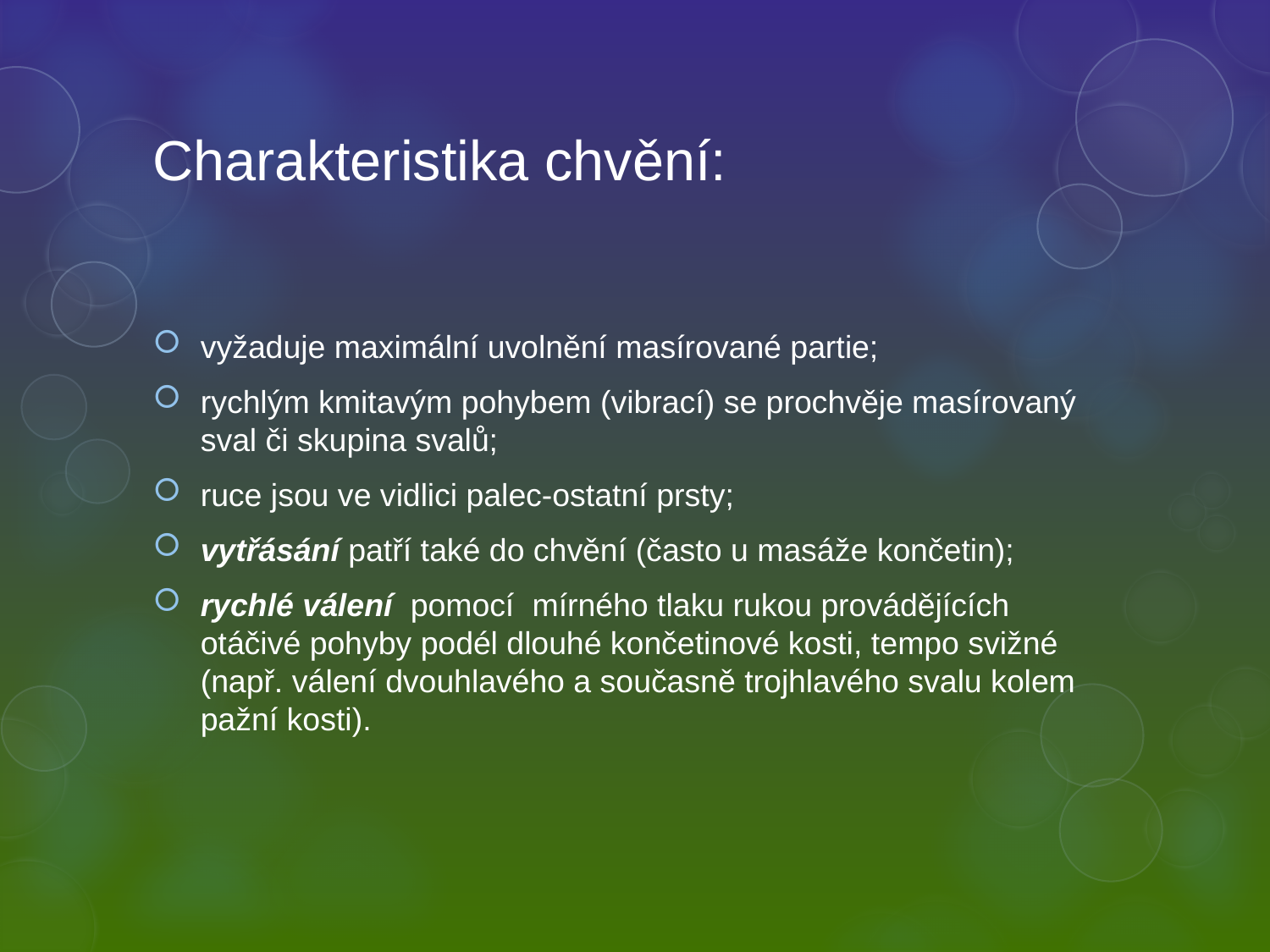

# Charakteristika chvění:
vyžaduje maximální uvolnění masírované partie;
rychlým kmitavým pohybem (vibrací) se prochvěje masírovaný sval či skupina svalů;
ruce jsou ve vidlici palec-ostatní prsty;
vytřásání patří také do chvění (často u masáže končetin);
rychlé válení  pomocí  mírného tlaku rukou provádějících otáčivé pohyby podél dlouhé končetinové kosti, tempo svižné (např. válení dvouhlavého a současně trojhlavého svalu kolem pažní kosti).